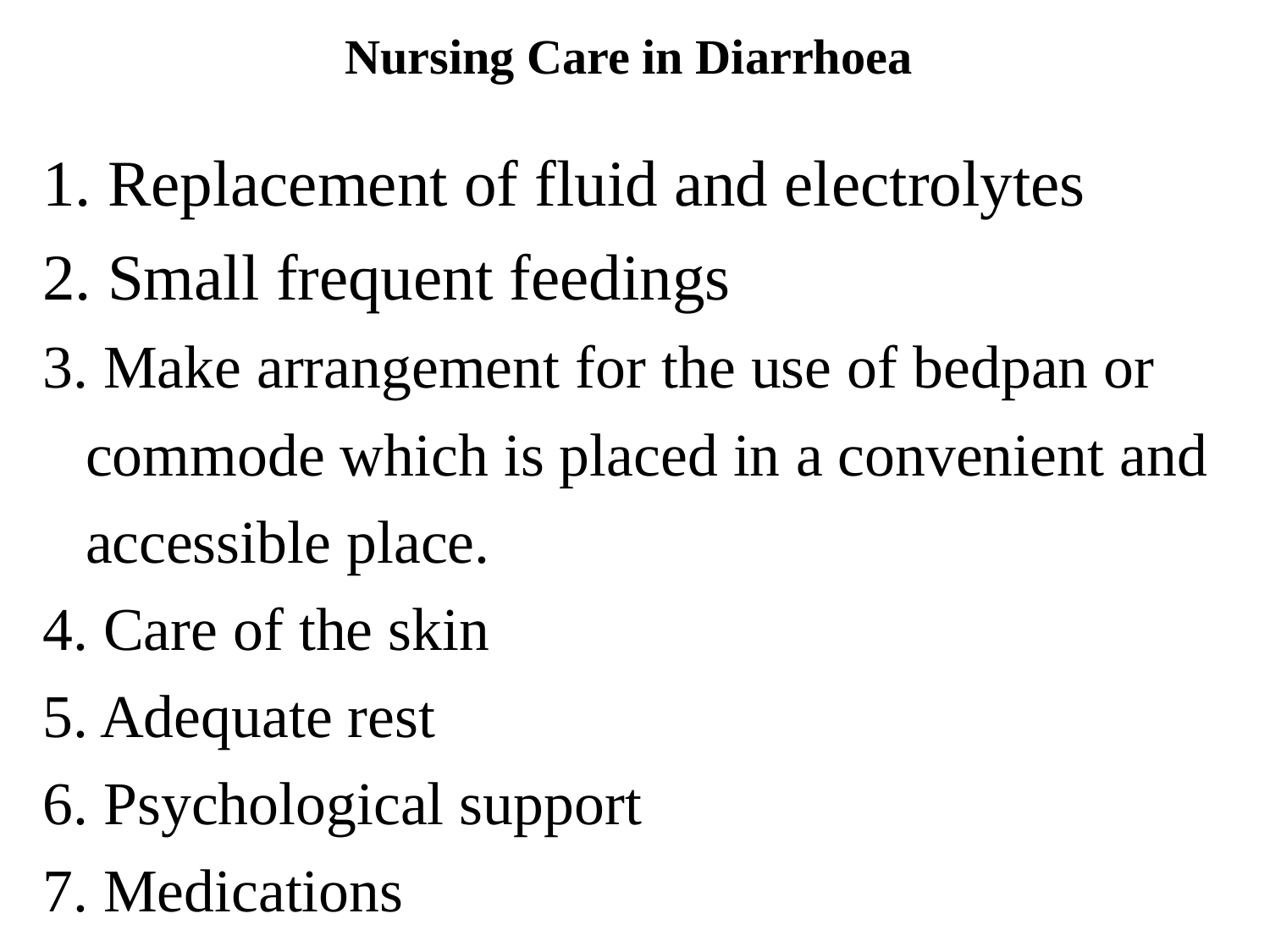

# Nursing Care in Diarrhoea
1. Replacement of fluid and electrolytes
2. Small frequent feedings
3. Make arrangement for the use of bedpan or commode which is placed in a convenient and accessible place.
4. Care of the skin
5. Adequate rest
6. Psychological support
7. Medications